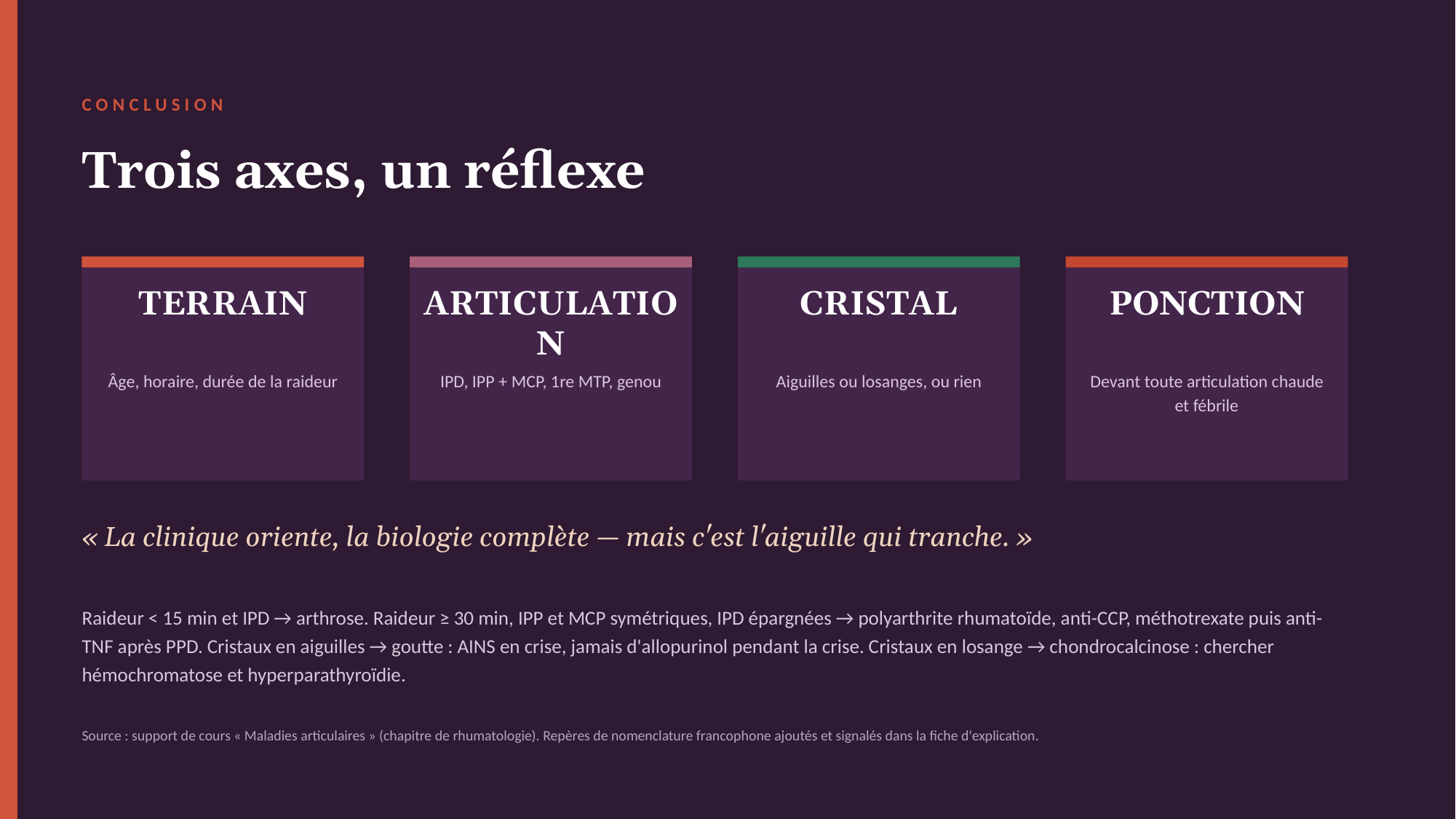

CONCLUSION
Trois axes, un réflexe

TERRAIN
ARTICULATION
CRISTAL
PONCTION
Âge, horaire, durée de la raideur
IPD, IPP + MCP, 1re MTP, genou
Aiguilles ou losanges, ou rien
Devant toute articulation chaude et fébrile
« La clinique oriente, la biologie complète — mais c'est l'aiguille qui tranche. »
Raideur < 15 min et IPD → arthrose. Raideur ≥ 30 min, IPP et MCP symétriques, IPD épargnées → polyarthrite rhumatoïde, anti-CCP, méthotrexate puis anti-TNF après PPD. Cristaux en aiguilles → goutte : AINS en crise, jamais d'allopurinol pendant la crise. Cristaux en losange → chondrocalcinose : chercher hémochromatose et hyperparathyroïdie.
Source : support de cours « Maladies articulaires » (chapitre de rhumatologie). Repères de nomenclature francophone ajoutés et signalés dans la fiche d'explication.